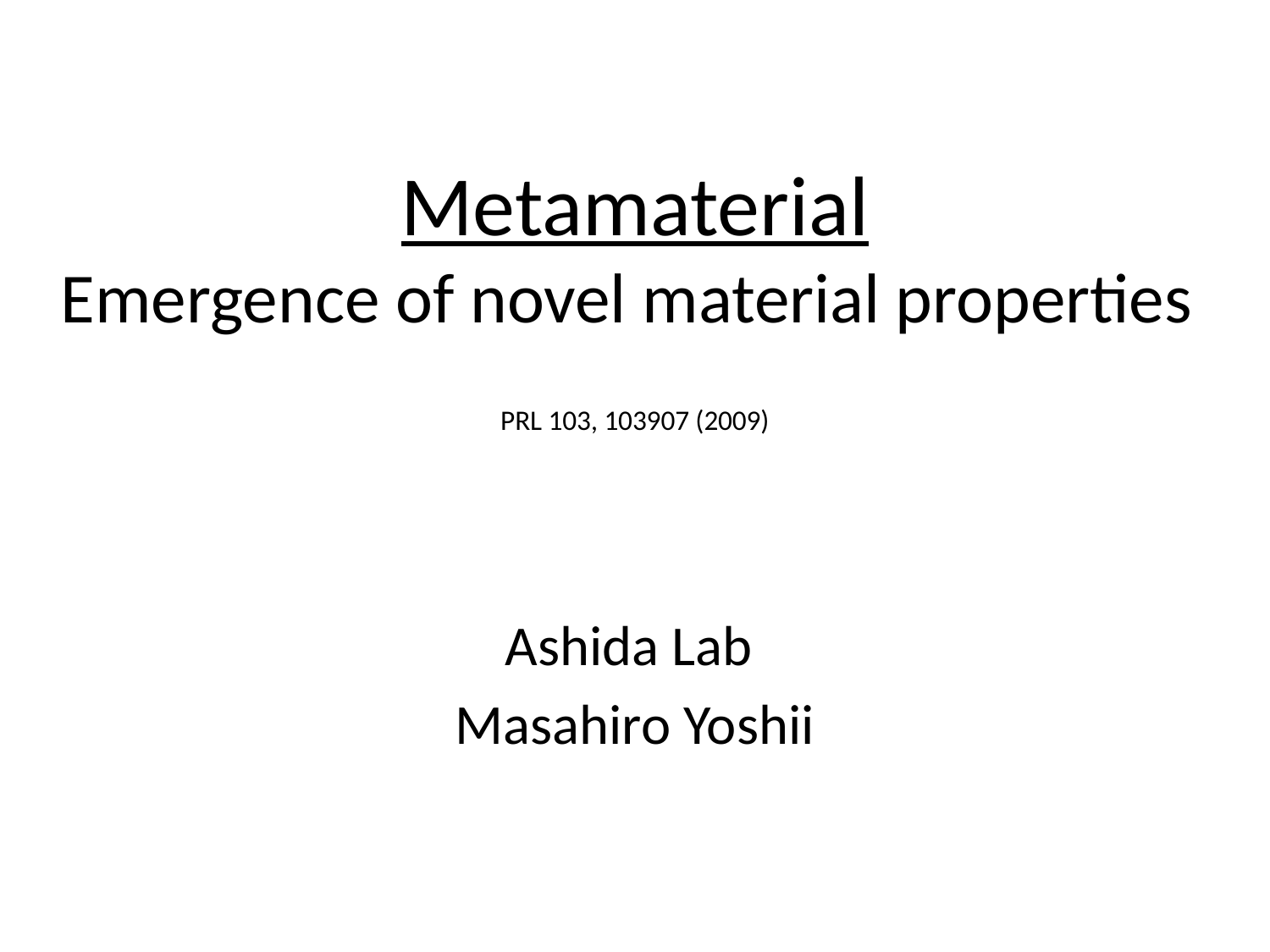

# Metamaterial Emergence of novel material properties
PRL 103, 103907 (2009)
Ashida Lab
Masahiro Yoshii